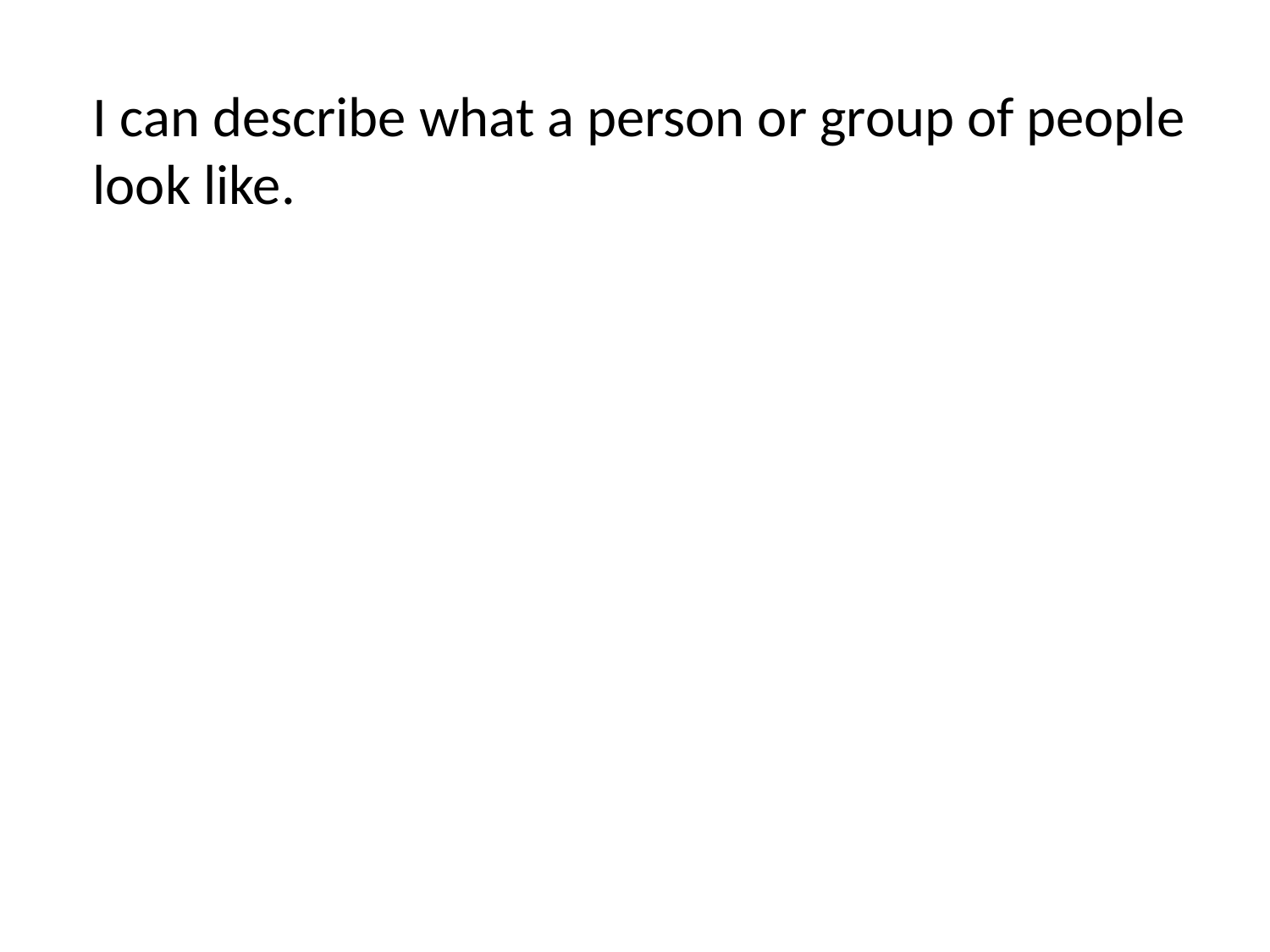

I can describe what a person or group of people
look like.